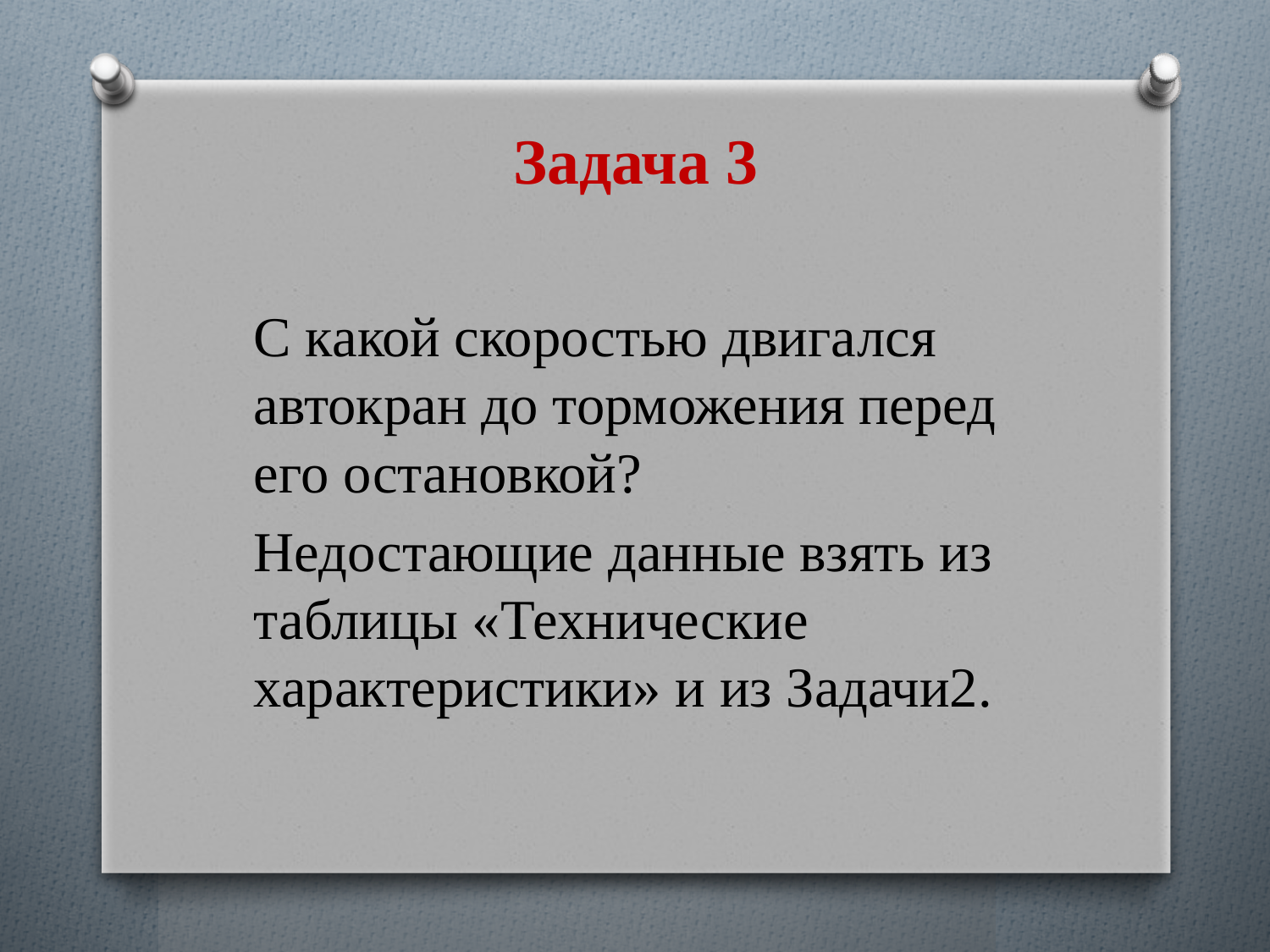

# Задача 3
С какой скоростью двигался автокран до торможения перед его остановкой?
Недостающие данные взять из таблицы «Технические характеристики» и из Задачи2.